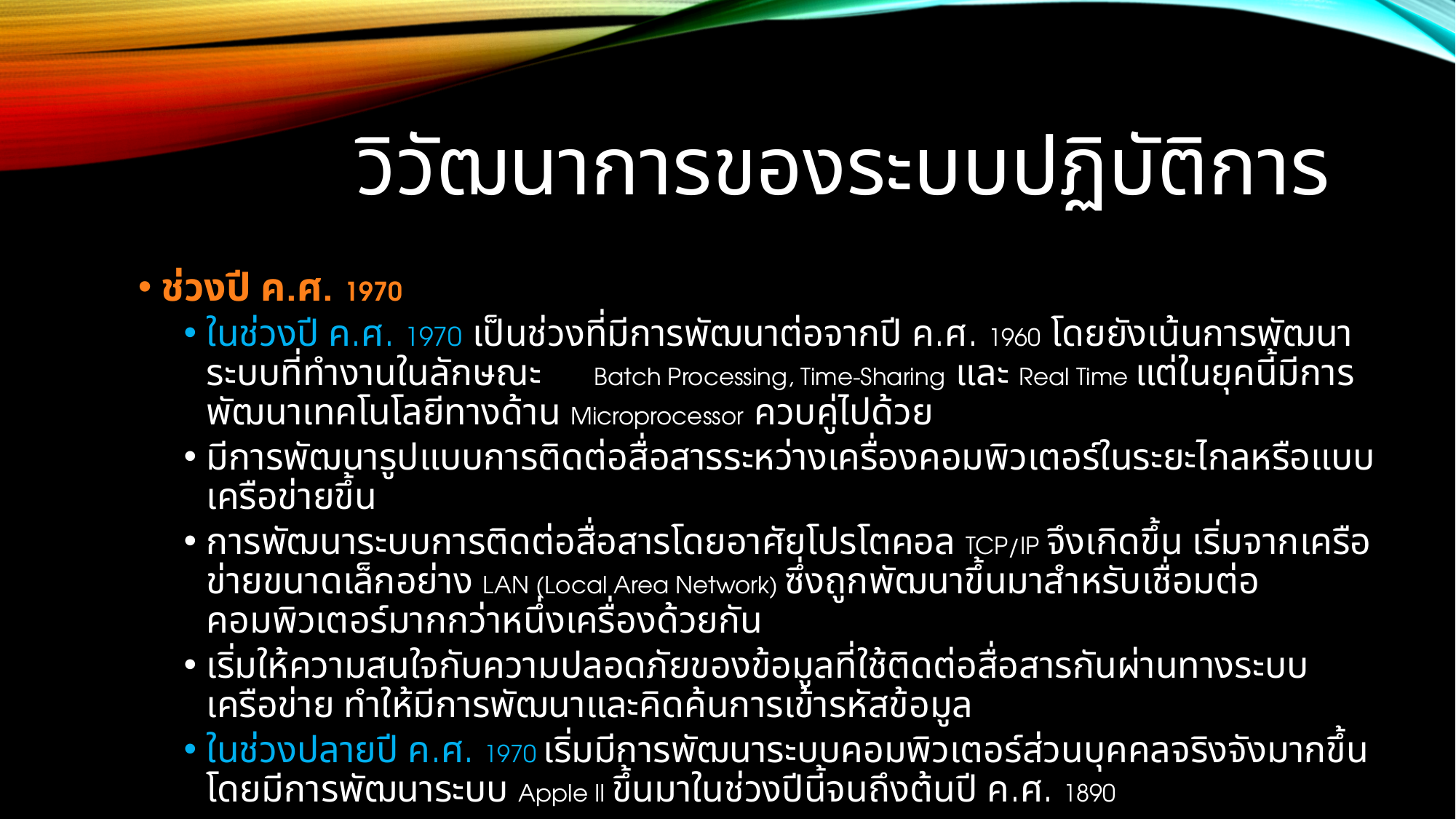

# วิวัฒนาการของระบบปฏิบัติการ
ช่วงปี ค.ศ. 1970
ในช่วงปี ค.ศ. 1970 เป็นช่วงที่มีการพัฒนาต่อจากปี ค.ศ. 1960 โดยยังเน้นการพัฒนาระบบที่ทำงานในลักษณะ 	Batch Processing, Time-Sharing และ Real Time แต่ในยุคนี้มีการพัฒนาเทคโนโลยีทางด้าน Microprocessor ควบคู่ไปด้วย
มีการพัฒนารูปแบบการติดต่อสื่อสารระหว่างเครื่องคอมพิวเตอร์ในระยะไกลหรือแบบเครือข่ายขึ้น
การพัฒนาระบบการติดต่อสื่อสารโดยอาศัยโปรโตคอล TCP/IP จึงเกิดขึ้น เริ่มจากเครือข่ายขนาดเล็กอย่าง LAN (Local Area Network) ซึ่งถูกพัฒนาขึ้นมาสำหรับเชื่อมต่อคอมพิวเตอร์มากกว่าหนึ่งเครื่องด้วยกัน
เริ่มให้ความสนใจกับความปลอดภัยของข้อมูลที่ใช้ติดต่อสื่อสารกันผ่านทางระบบเครือข่าย ทำให้มีการพัฒนาและคิดค้นการเข้ารหัสข้อมูล
ในช่วงปลายปี ค.ศ. 1970 เริ่มมีการพัฒนาระบบคอมพิวเตอร์ส่วนบุคคลจริงจังมากขึ้น โดยมีการพัฒนาระบบ Apple II ขึ้นมาในช่วงปีนี้จนถึงต้นปี ค.ศ. 1890